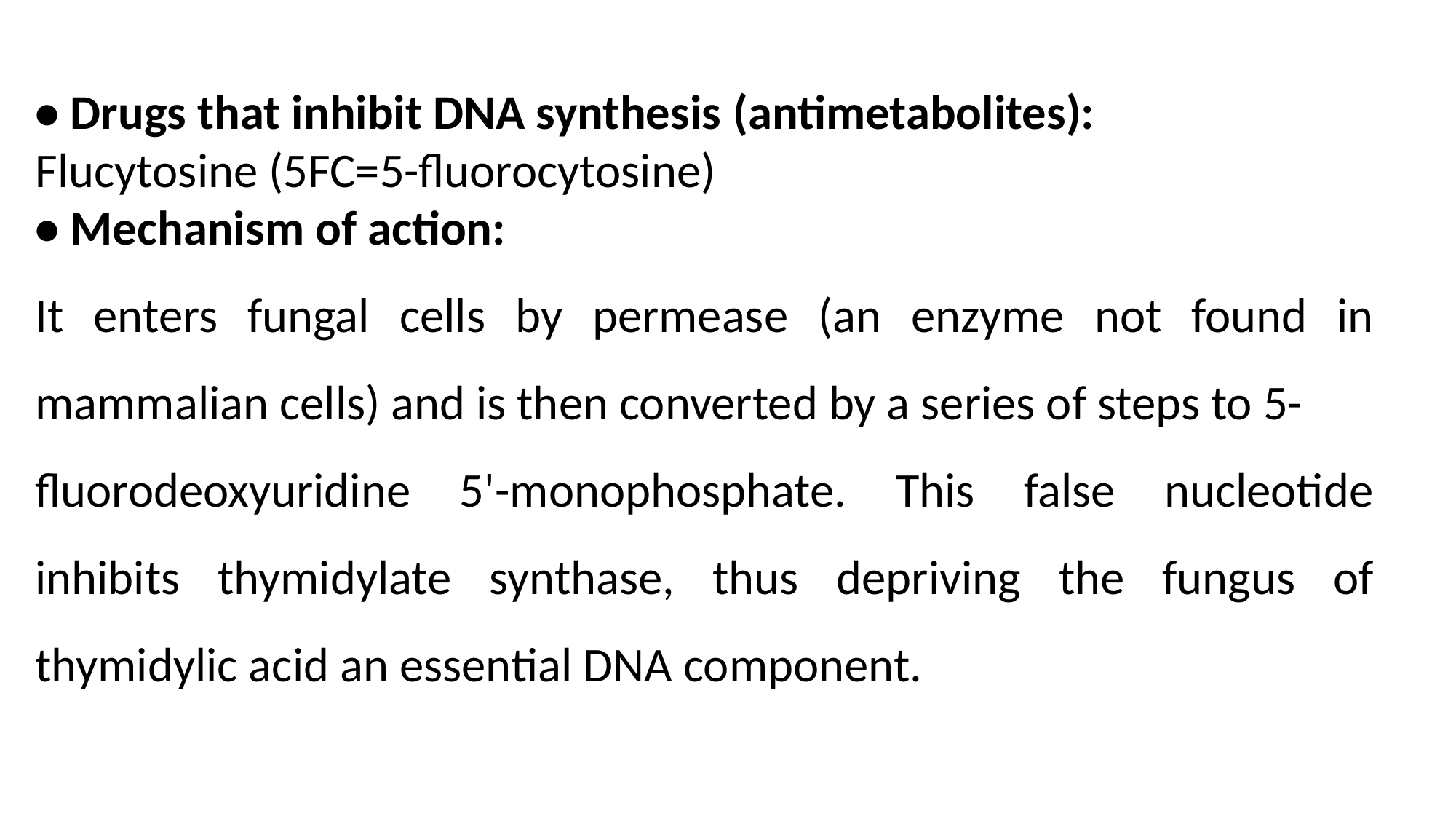

• Drugs that inhibit DNA synthesis (antimetabolites):
Flucytosine (5FC=5-fluorocytosine)
• Mechanism of action:
It enters fungal cells by permease (an enzyme not found in mammalian cells) and is then converted by a series of steps to 5-
fluorodeoxyuridine 5'-monophosphate. This false nucleotide inhibits thymidylate synthase, thus depriving the fungus of thymidylic acid an essential DNA component.